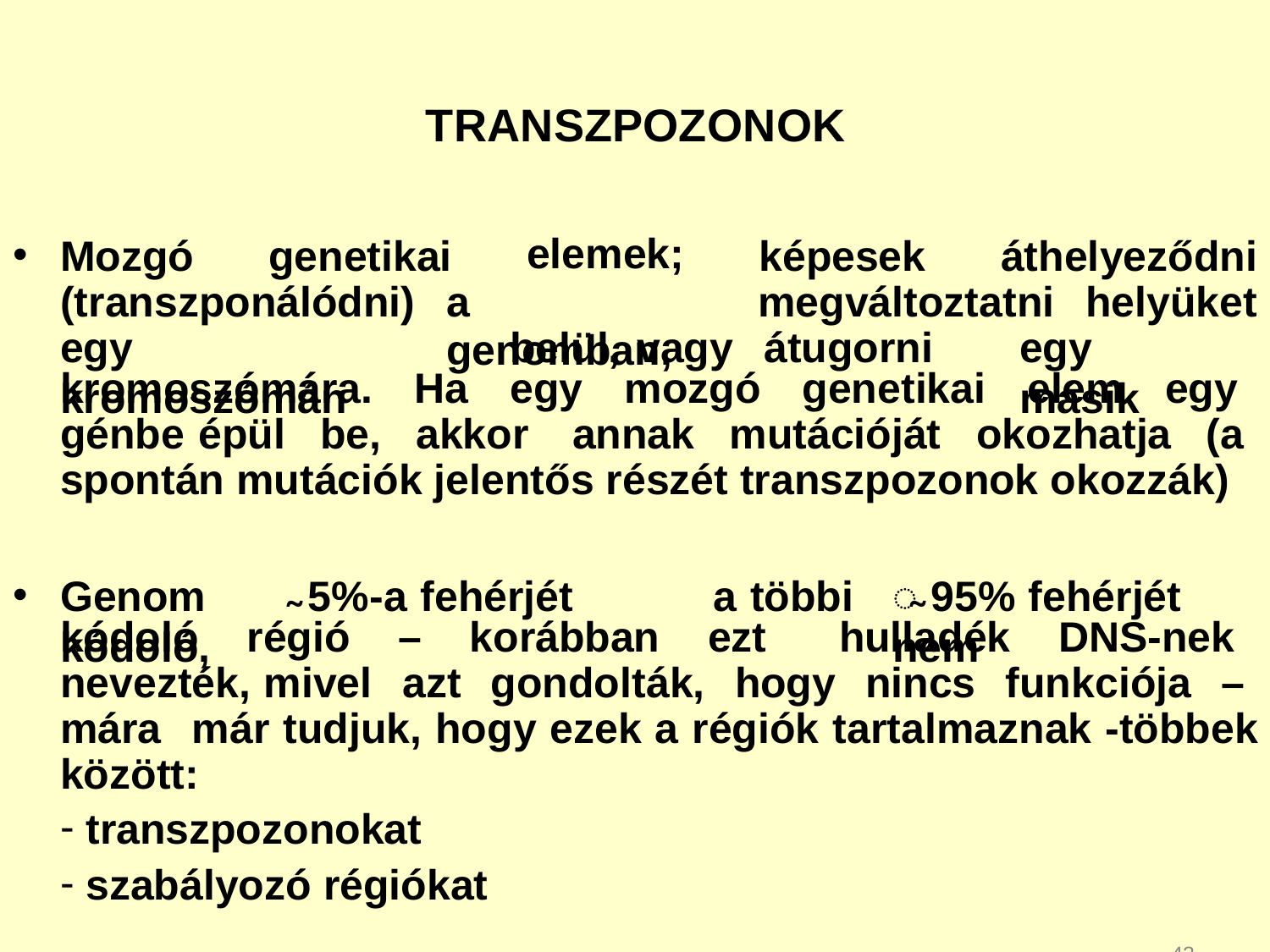

# TRANSZPOZONOK
Mozgó
genetikai
elemek;
a	genomban,
képesek
áthelyeződni
(transzponálódni)
megváltoztatni
helyüket
egy	kromoszómán
belül,	vagy	átugorni
egy	másik
kromoszómára.  Ha  egy  mozgó  genetikai  elem  egy  génbe épül  be,  akkor   annak  mutációját  okozhatja  (a  spontán mutációk jelentős részét transzpozonok okozzák)
Genom	̴ 5%-a fehérjét kódoló,
a többi
̴ 95% fehérjét nem
kódoló  régió  –  korábban  ezt   hulladék  DNS-nek  nevezték, mivel  azt  gondolták,  hogy  nincs  funkciója  –  mára  már tudjuk, hogy ezek a régiók tartalmaznak -többek között:
transzpozonokat
szabályozó régiókat
43